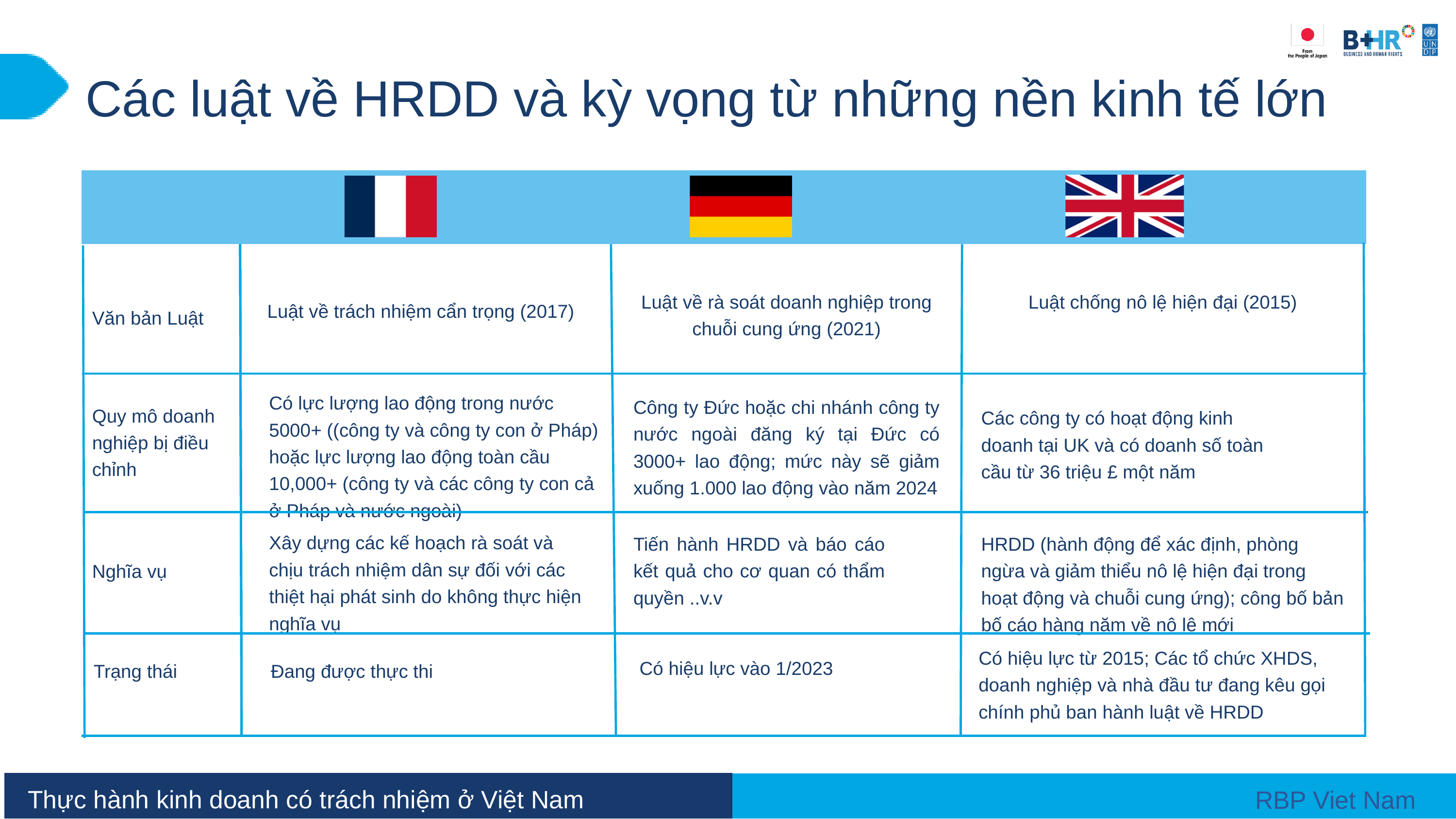

Các luật về HRDD và kỳ vọng từ những nền kinh tế lớn

Luật về rà soát doanh nghiệp trong chuỗi cung ứng (2021)
Luật chống nô lệ hiện đại (2015)
Luật về trách nhiệm cẩn trọng (2017)
Văn bản Luật
Có lực lượng lao động trong nước 5000+ ((công ty và công ty con ở Pháp) hoặc lực lượng lao động toàn cầu 10,000+ (công ty và các công ty con cả ở Pháp và nước ngoài)

Công ty Đức hoặc chi nhánh công ty nước ngoài đăng ký tại Đức có 3000+ lao động; mức này sẽ giảm xuống 1.000 lao động vào năm 2024
Quy mô doanh nghiệp bị điều chỉnh
Các công ty có hoạt động kinh doanh tại UK và có doanh số toàn cầu từ 36 triệu £ một năm
Xây dựng các kế hoạch rà soát và chịu trách nhiệm dân sự đối với các thiệt hại phát sinh do không thực hiện nghĩa vụ

Tiến hành HRDD và báo cáo kết quả cho cơ quan có thẩm quyền ..v.v
HRDD (hành động để xác định, phòng ngừa và giảm thiểu nô lệ hiện đại trong hoạt động và chuỗi cung ứng); công bố bản bố cáo hàng năm về nô lệ mới
Nghĩa vụ
Có hiệu lực từ 2015; Các tổ chức XHDS, doanh nghiệp và nhà đầu tư đang kêu gọi chính phủ ban hành luật về HRDD

Có hiệu lực vào 1/2023
Trạng thái
Đang được thực thi

   Thực hành kinh doanh có trách nhiệm ở Việt Nam

 RBP Viet Nam